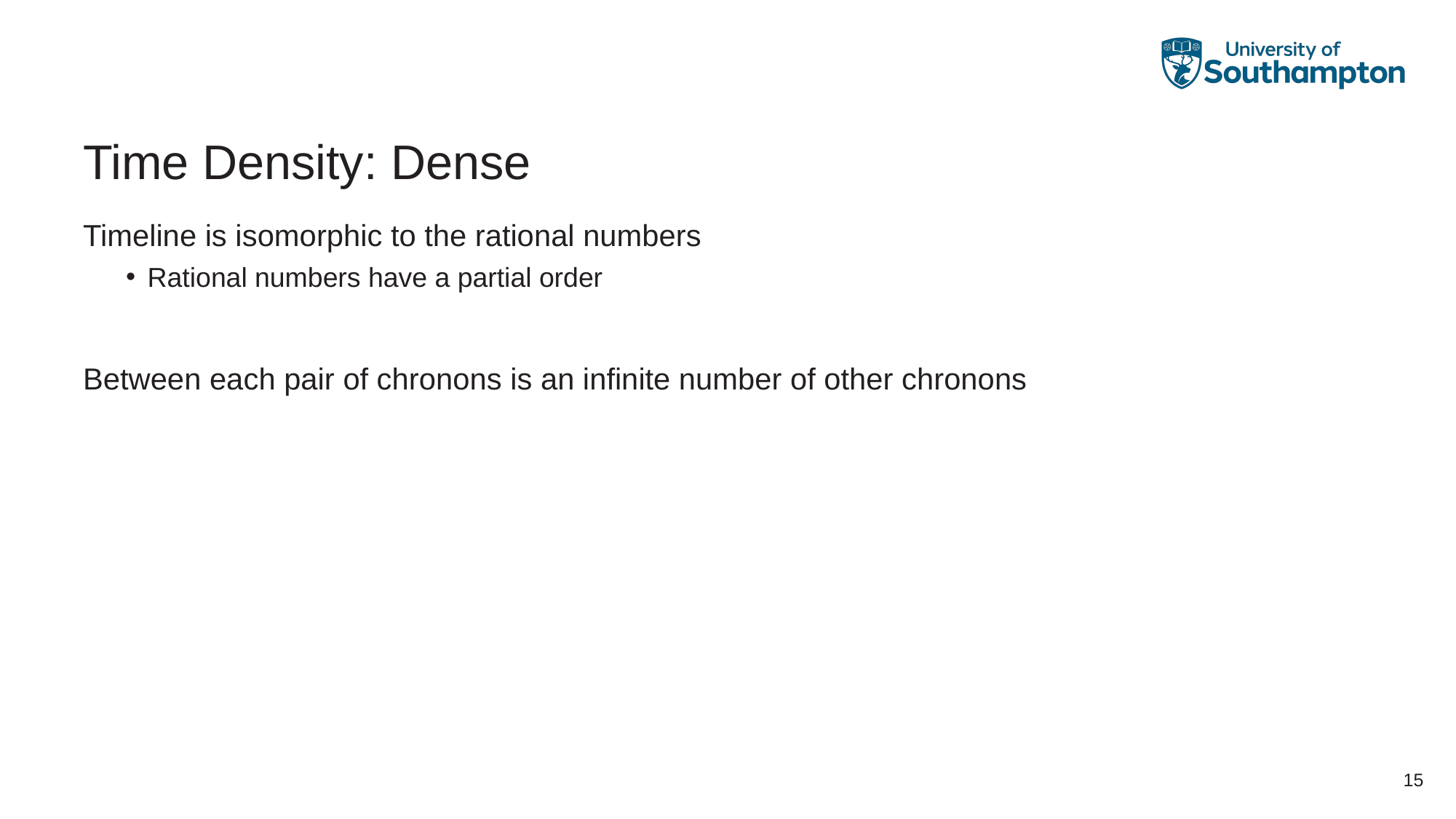

# Time Density: Dense
Timeline is isomorphic to the rational numbers
Rational numbers have a partial order

Between each pair of chronons is an infinite number of other chronons